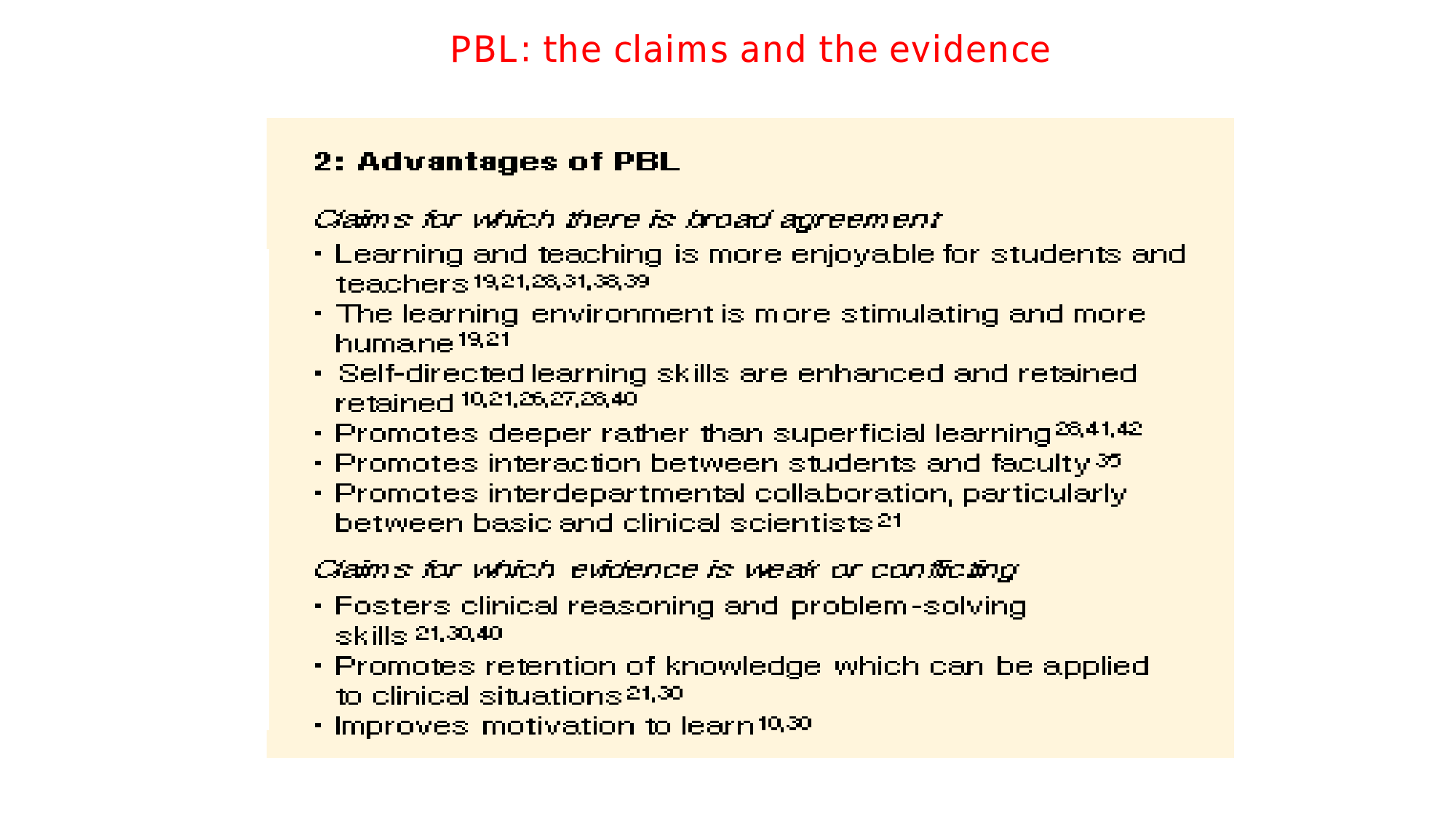

# PBL: the claims and the evidence